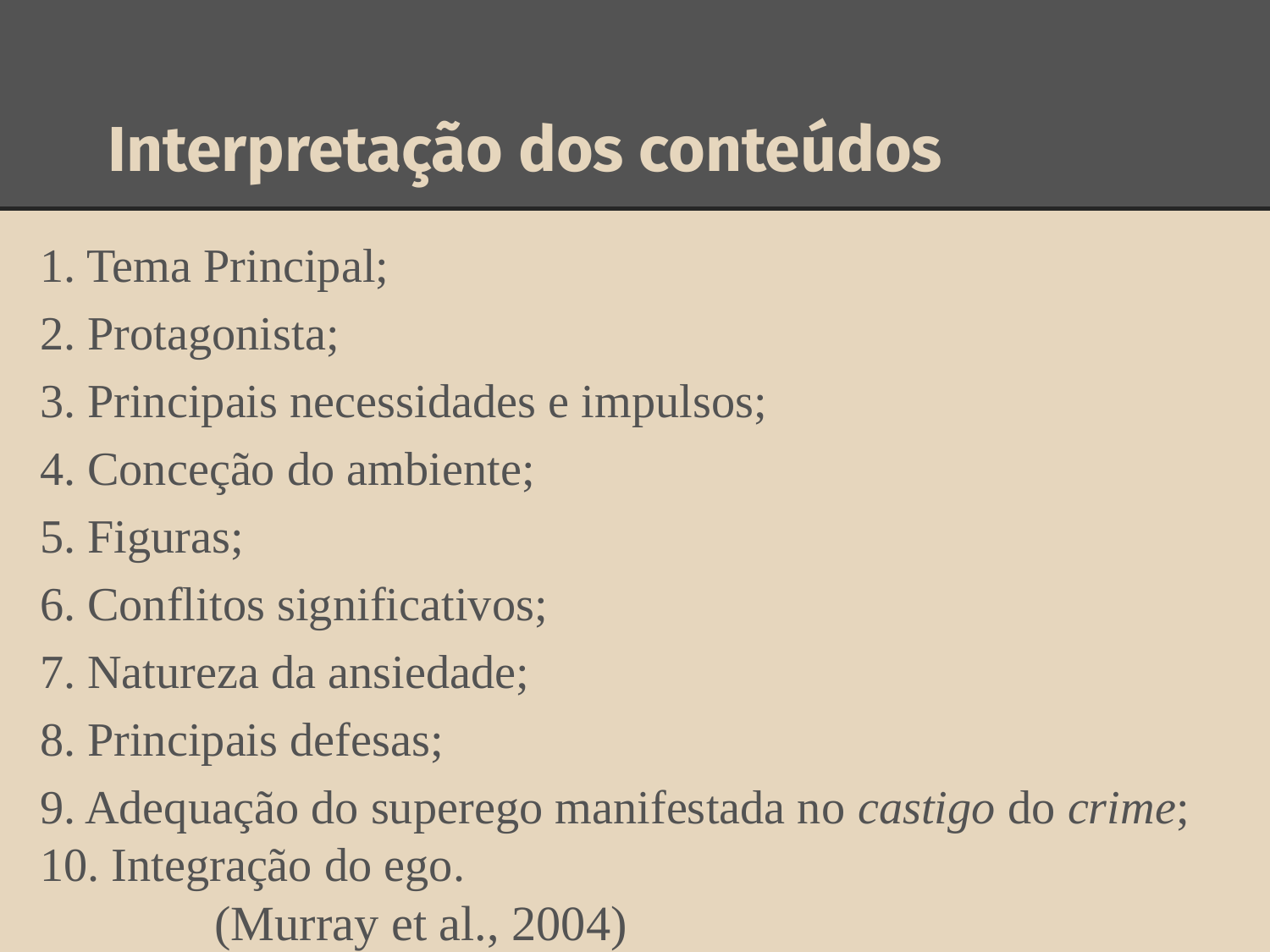

# Interpretação dos conteúdos
1. Tema Principal;
2. Protagonista;
3. Principais necessidades e impulsos;
4. Conceção do ambiente;
5. Figuras;
6. Conflitos significativos;
7. Natureza da ansiedade;
8. Principais defesas;
9. Adequação do superego manifestada no castigo do crime;
10. Integração do ego. 						(Murray et al., 2004)